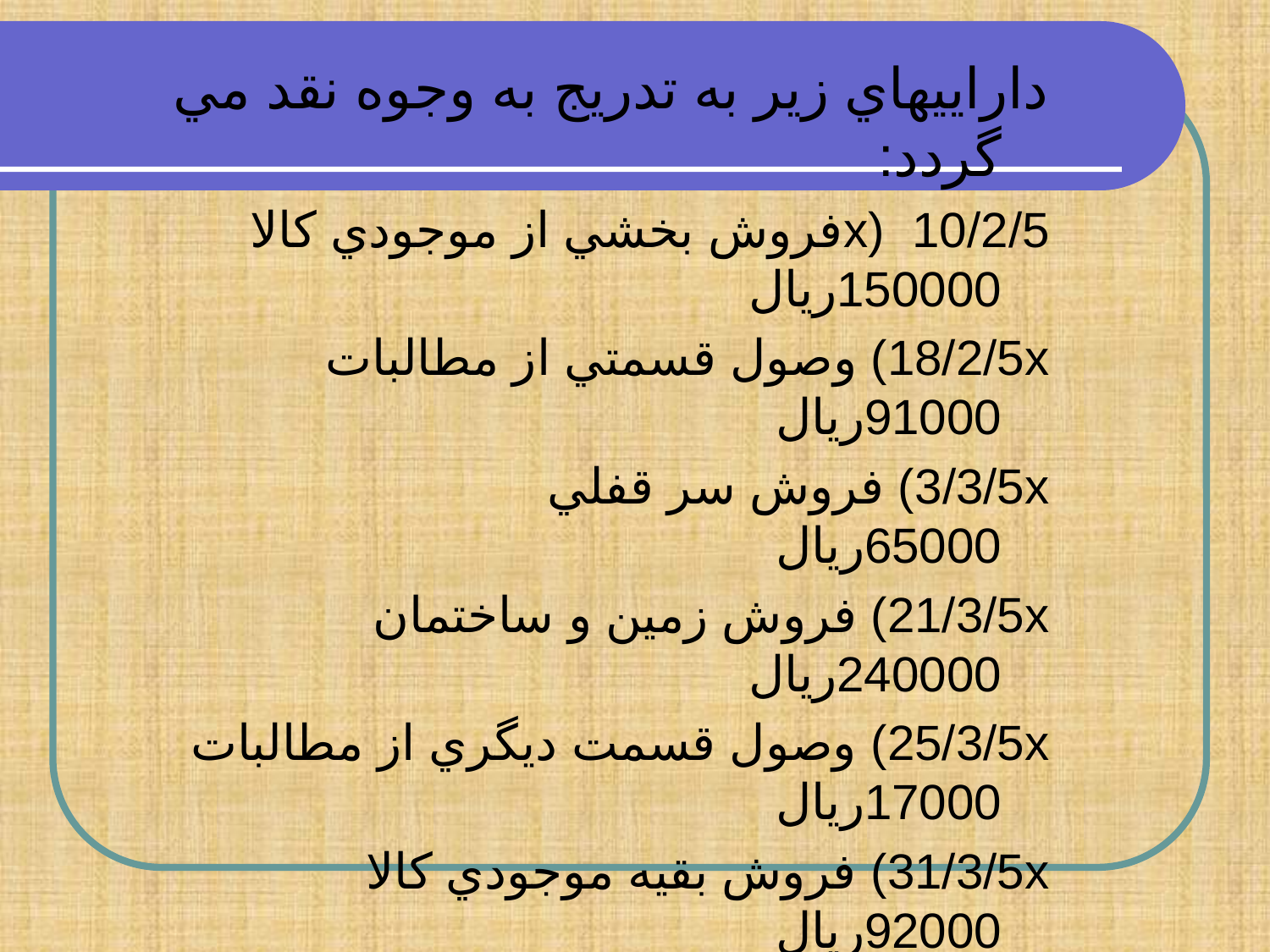

داراييهاي زير به تدريج به وجوه نقد مي گردد:
10/2/5  (xفروش بخشي از موجودي كالا   150000ريال
18/2/5x) وصول قسمتي از مطالبات         91000ريال
3/3/5x) فروش سر قفلي                        65000ريال
21/3/5x) فروش زمين و ساختمان            240000ريال
25/3/5x) وصول قسمت ديگري از مطالبات  17000ريال
31/3/5x) فروش بقيه موجودي كالا            92000ريال
15/4/5  (xفروش ماشين آلات                  218000ريال
31/4/5x) وصول باقيمانده مطالبات            11700ريال
31/4/5x) فروش اثاثه اداري                   60000ريال